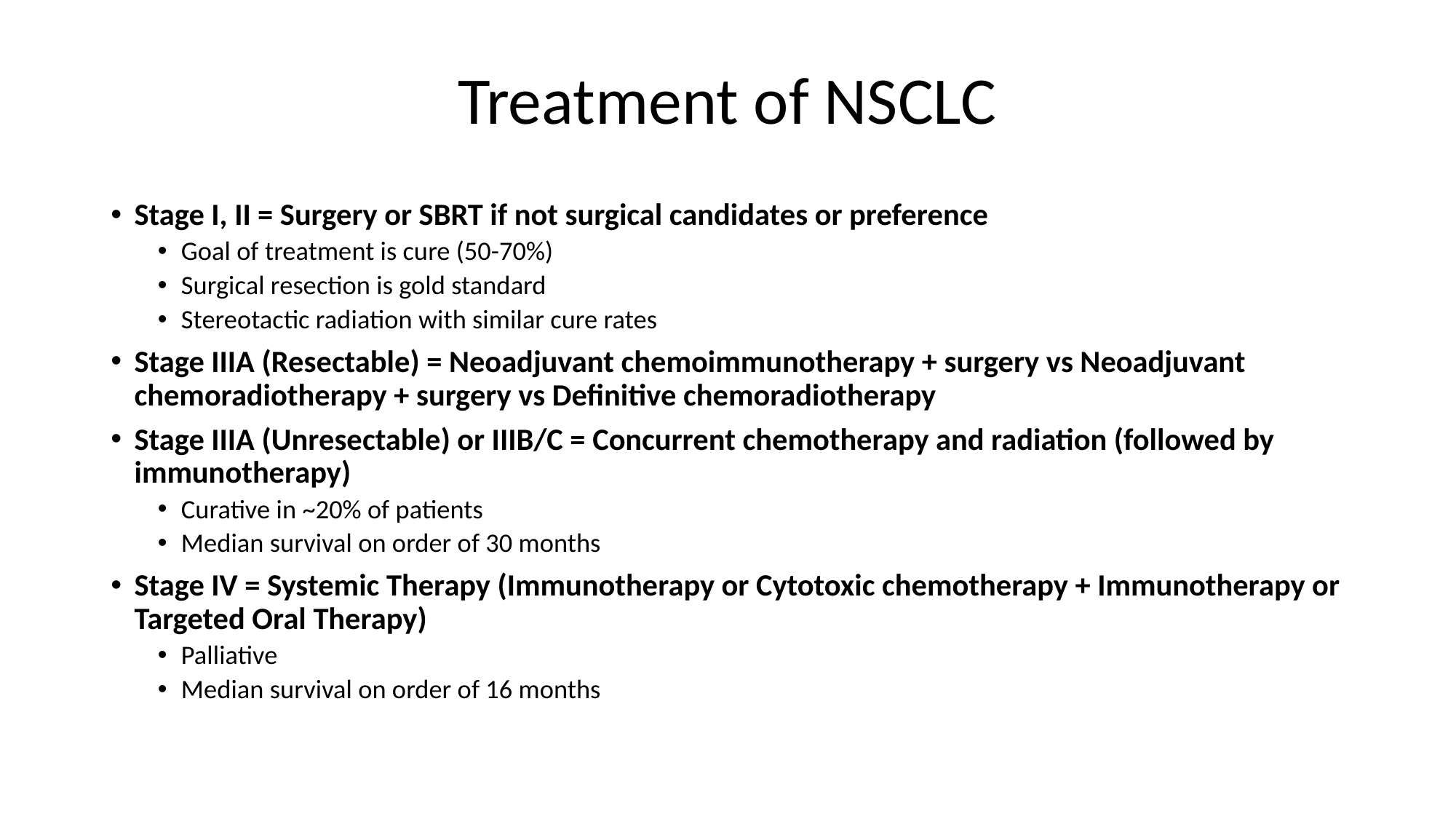

# Treatment of NSCLC
Stage I, II = Surgery or SBRT if not surgical candidates or preference
Goal of treatment is cure (50-70%)
Surgical resection is gold standard
Stereotactic radiation with similar cure rates
Stage IIIA (Resectable) = Neoadjuvant chemoimmunotherapy + surgery vs Neoadjuvant chemoradiotherapy + surgery vs Definitive chemoradiotherapy
Stage IIIA (Unresectable) or IIIB/C = Concurrent chemotherapy and radiation (followed by immunotherapy)
Curative in ~20% of patients
Median survival on order of 30 months
Stage IV = Systemic Therapy (Immunotherapy or Cytotoxic chemotherapy + Immunotherapy or Targeted Oral Therapy)
Palliative
Median survival on order of 16 months